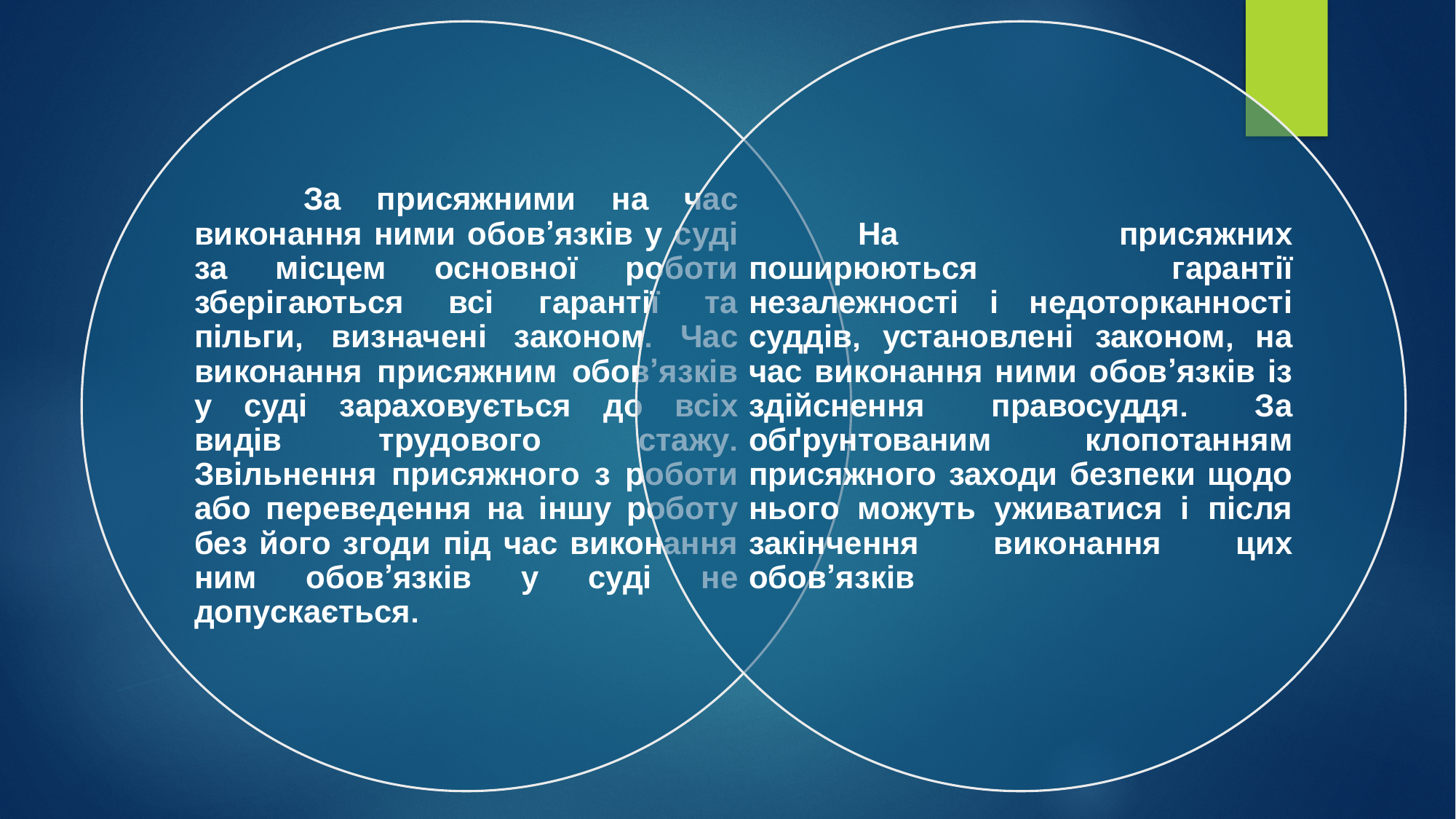

За присяжними на час виконання ними обов’язків у суді за місцем основної роботи зберігаються всі гарантії та пільги, визначені законом. Час виконання присяжним обов’язків у суді зараховується до всіх видів трудового стажу. Звільнення присяжного з роботи або переведення на іншу роботу без його згоди під час виконання ним обов’язків у суді не допускається.
	На присяжних поширюються гарантії незалежності і недоторканності суддів, установлені законом, на час виконання ними обов’язків із здійснення правосуддя. За обґрунтованим клопотанням присяжного заходи безпеки щодо нього можуть уживатися і після закінчення виконання цих обов’язків